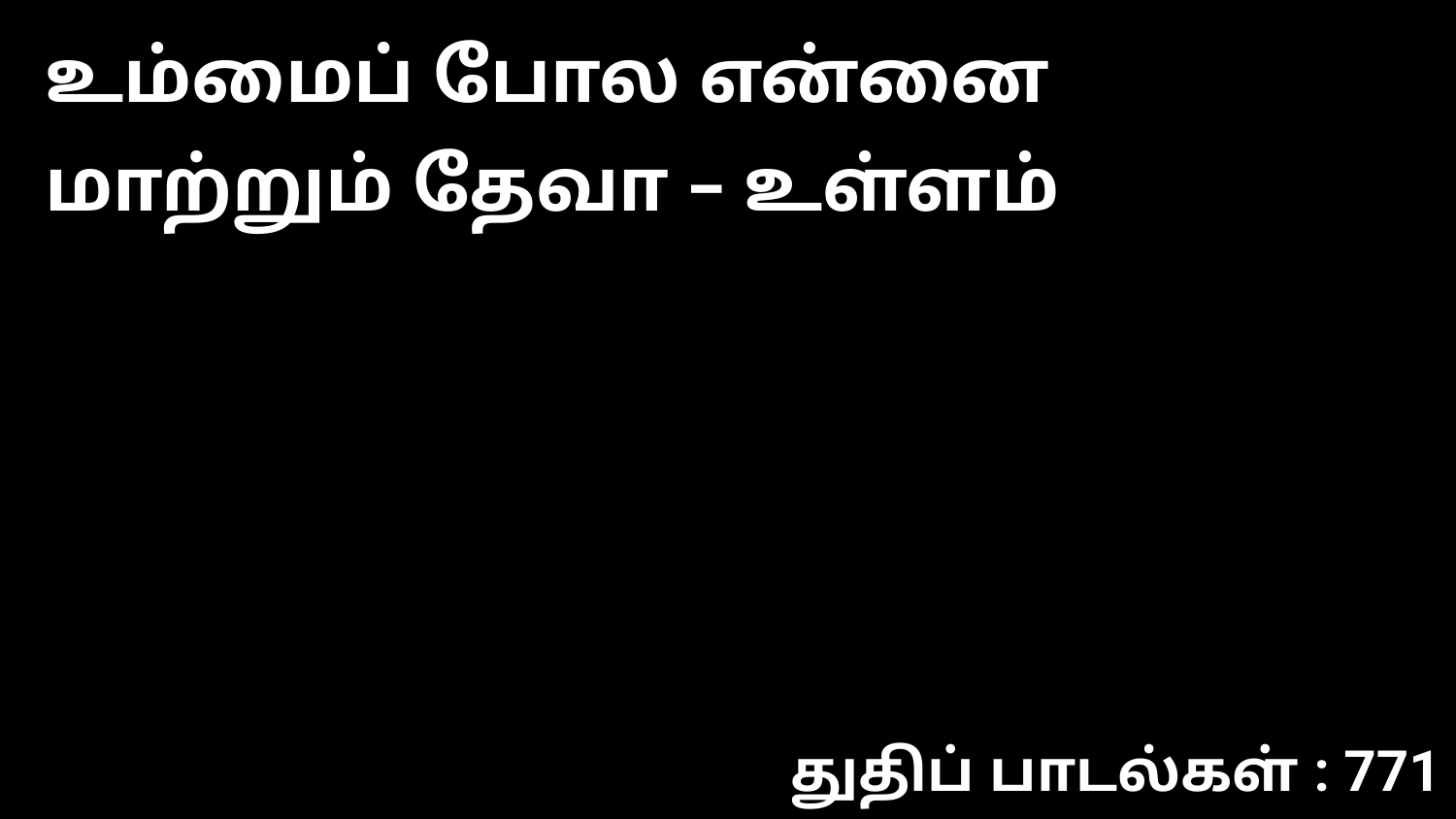

உம்மைப் போல என்னை மாற்றும் தேவா – உள்ளம்
துதிப் பாடல்கள் : 771